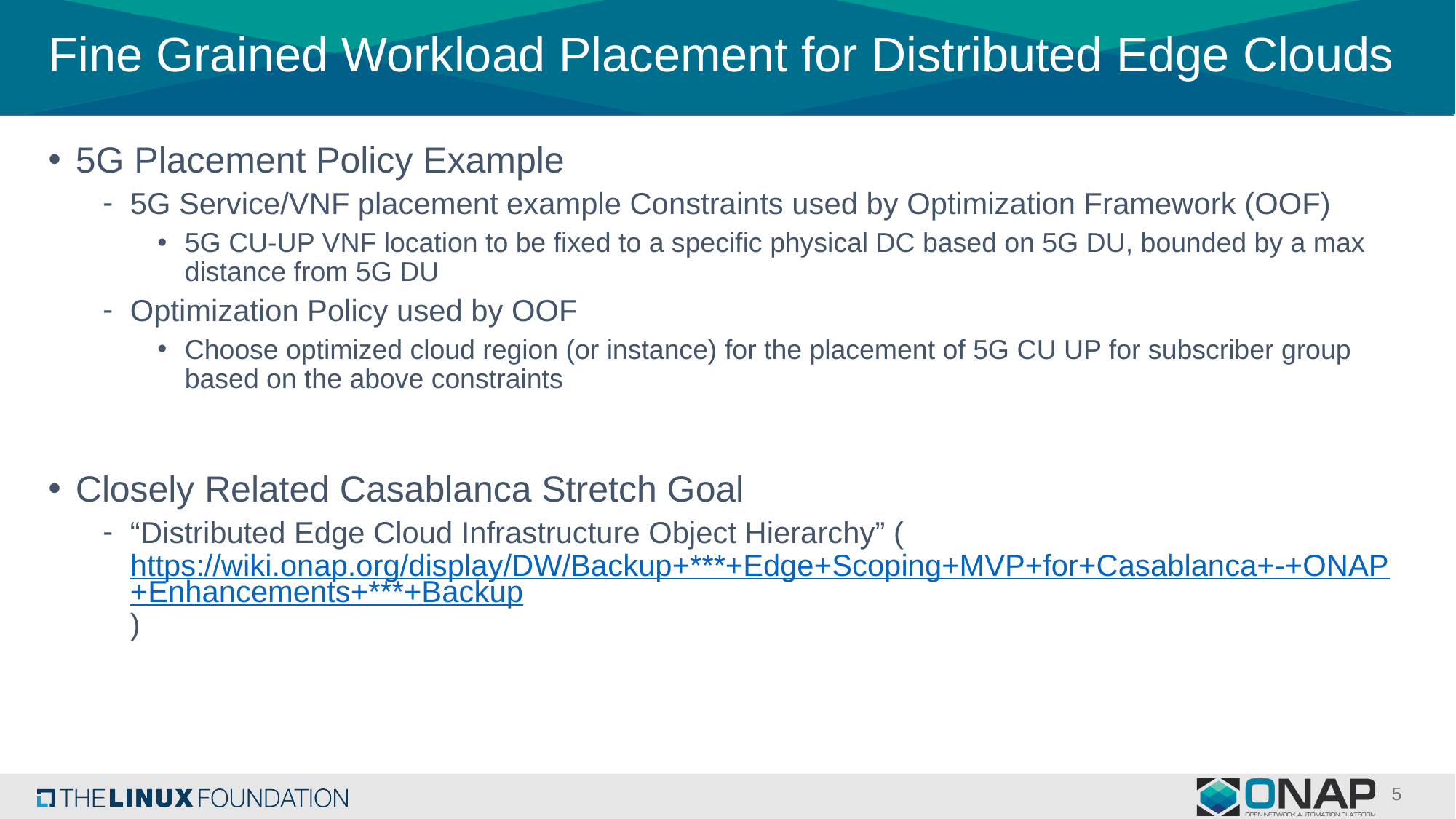

# Fine Grained Workload Placement for Distributed Edge Clouds
5G Placement Policy Example
5G Service/VNF placement example Constraints used by Optimization Framework (OOF)
5G CU-UP VNF location to be fixed to a specific physical DC based on 5G DU, bounded by a max distance from 5G DU
Optimization Policy used by OOF
Choose optimized cloud region (or instance) for the placement of 5G CU UP for subscriber group based on the above constraints

Closely Related Casablanca Stretch Goal
“Distributed Edge Cloud Infrastructure Object Hierarchy” (https://wiki.onap.org/display/DW/Backup+***+Edge+Scoping+MVP+for+Casablanca+-+ONAP+Enhancements+***+Backup)
5